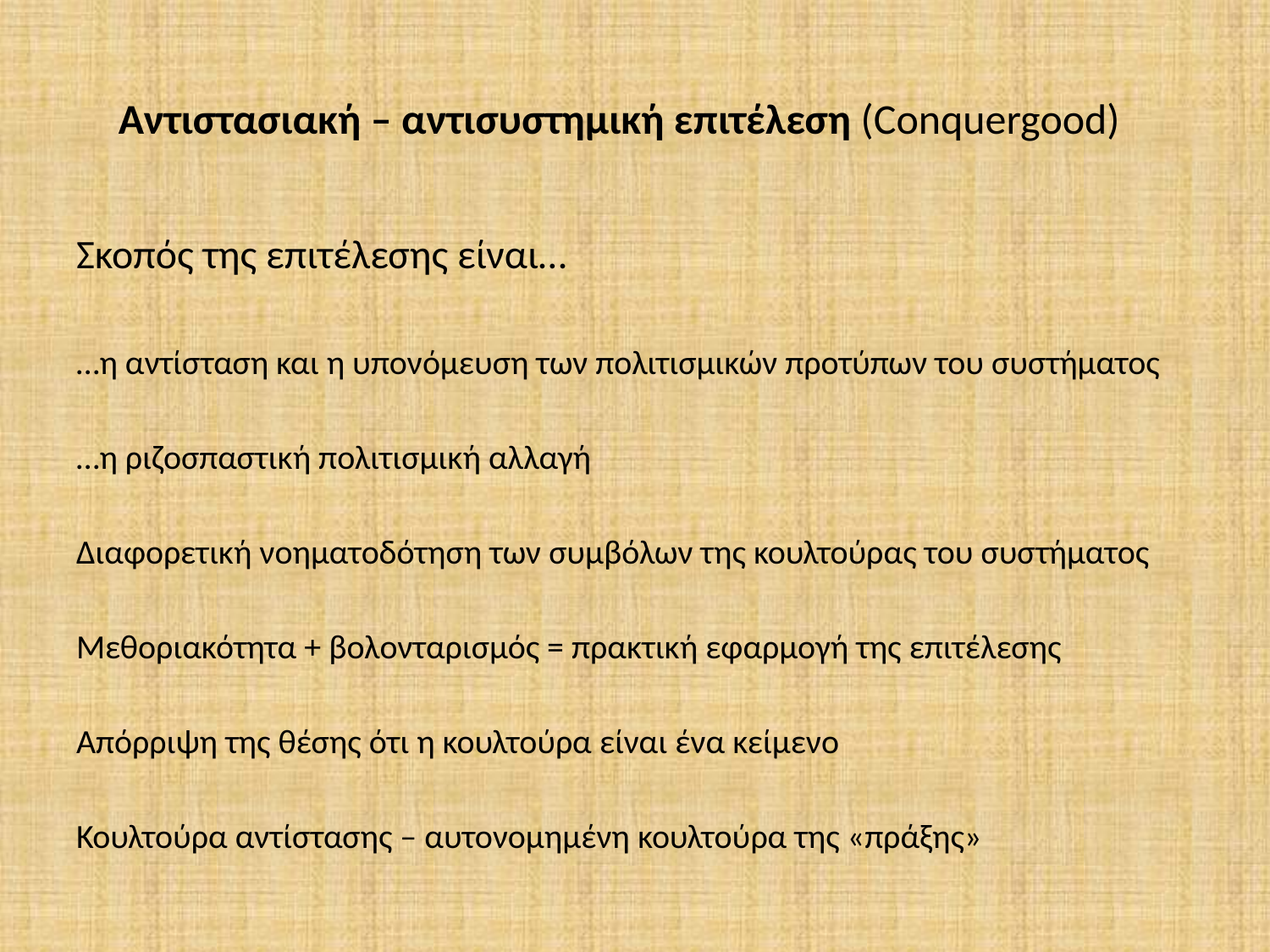

# Αντιστασιακή – αντισυστημική επιτέλεση (Conquergood)
Σκοπός της επιτέλεσης είναι…

…η αντίσταση και η υπονόμευση των πολιτισμικών προτύπων του συστήματος

…η ριζοσπαστική πολιτισμική αλλαγή

Διαφορετική νοηματοδότηση των συμβόλων της κουλτούρας του συστήματος

Μεθοριακότητα + βολονταρισμός = πρακτική εφαρμογή της επιτέλεσης

Απόρριψη της θέσης ότι η κουλτούρα είναι ένα κείμενο

Κουλτούρα αντίστασης – αυτονομημένη κουλτούρα της «πράξης»